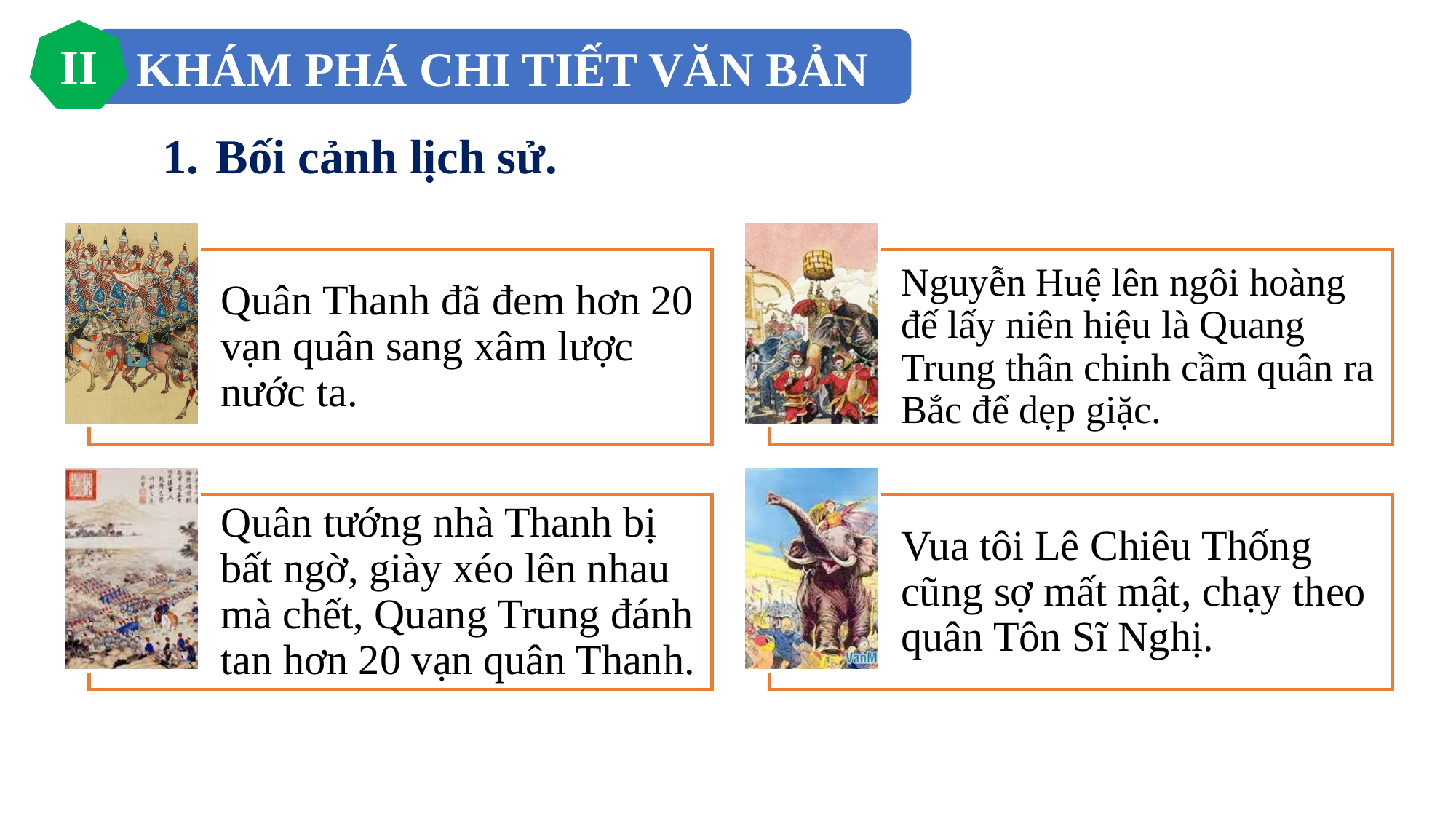

II
KHÁM PHÁ CHI TIẾT VĂN BẢN
 Bối cảnh lịch sử.

Quân Thanh đã đem hơn 20 vạn quân sang xâm lược nước ta.
Nguyễn Huệ lên ngôi hoàng đế lấy niên hiệu là Quang Trung thân chinh cầm quân ra Bắc để dẹp giặc.

Quân tướng nhà Thanh bị bất ngờ, giày xéo lên nhau mà chết, Quang Trung đánh tan hơn 20 vạn quân Thanh.
Vua tôi Lê Chiêu Thống cũng sợ mất mật, chạy theo quân Tôn Sĩ Nghị.